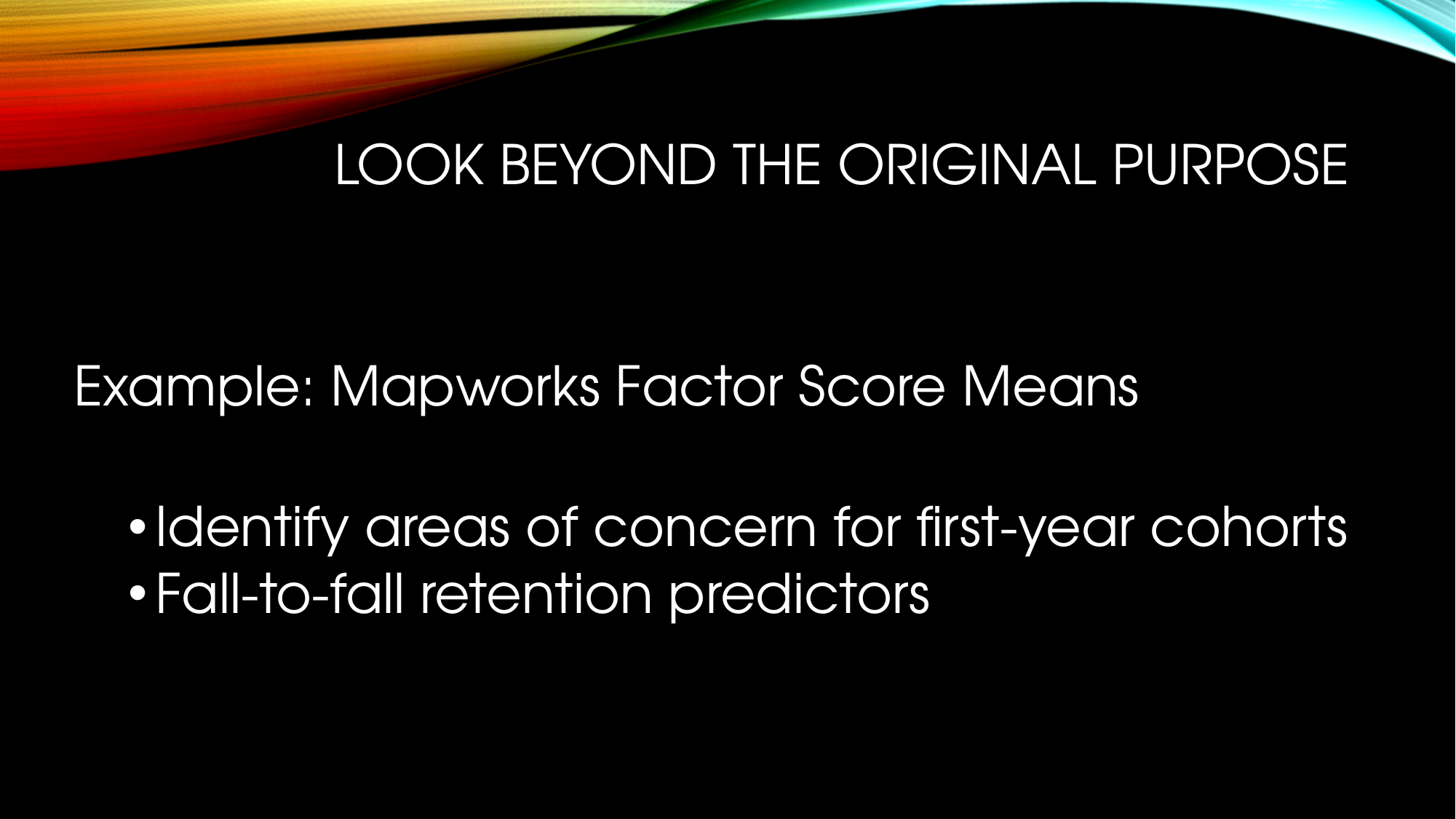

# Look beyond The original purpose
Example: Mapworks Factor Score Means

Identify areas of concern for first-year cohorts
Fall-to-fall retention predictors